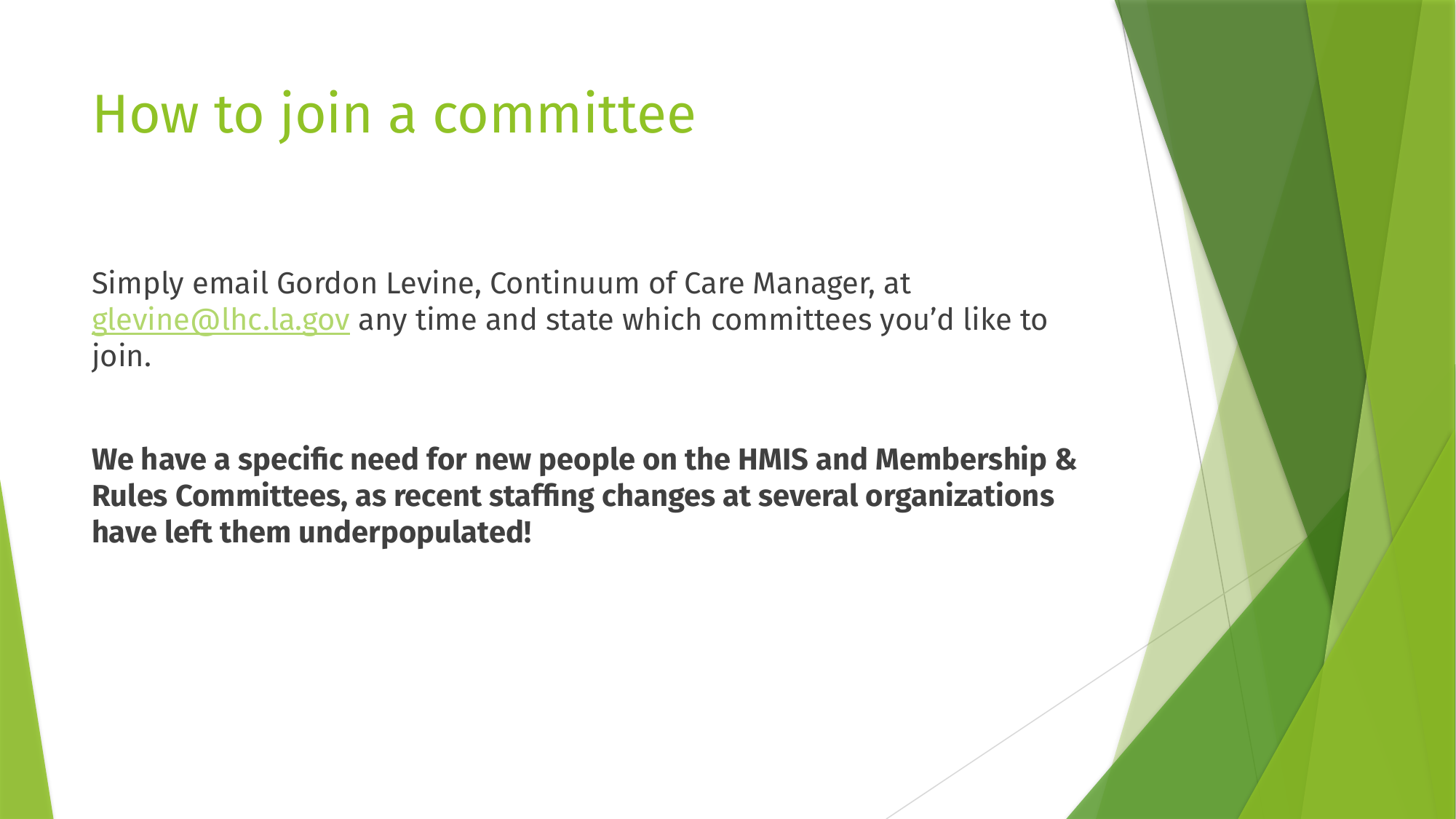

# How to join a committee
Simply email Gordon Levine, Continuum of Care Manager, at glevine@lhc.la.gov any time and state which committees you’d like to join.

We have a specific need for new people on the HMIS and Membership & Rules Committees, as recent staffing changes at several organizations have left them underpopulated!